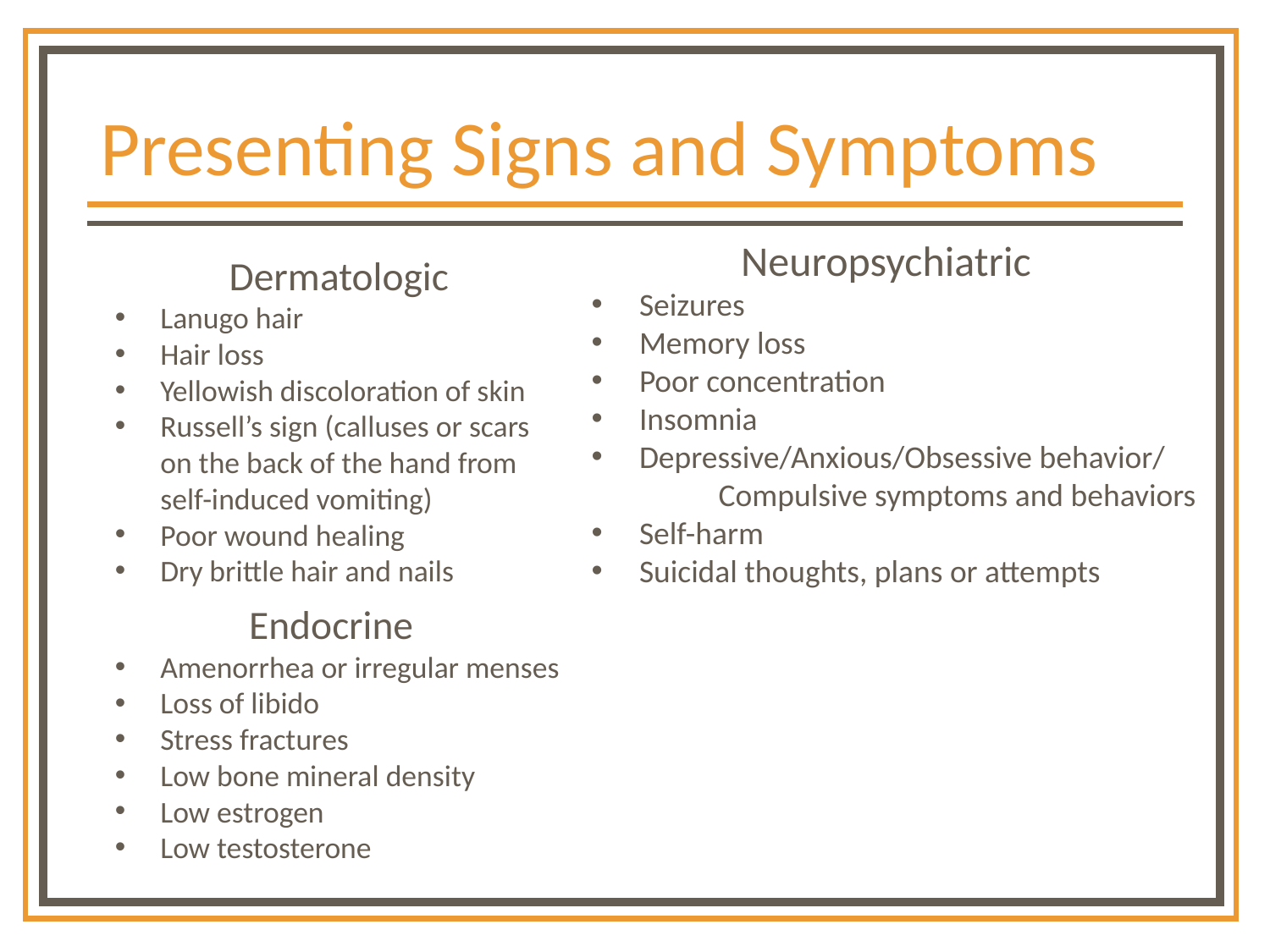

# Presenting Signs and Symptoms
Neuropsychiatric
Seizures
Memory loss
Poor concentration
Insomnia
Depressive/Anxious/Obsessive behavior/
	Compulsive symptoms and behaviors
Self-harm
Suicidal thoughts, plans or attempts
Dermatologic
Lanugo hair
Hair loss
Yellowish discoloration of skin
Russell’s sign (calluses or scars on the back of the hand from self-induced vomiting)
Poor wound healing
Dry brittle hair and nails
Endocrine
Amenorrhea or irregular menses
Loss of libido
Stress fractures
Low bone mineral density
Low estrogen
Low testosterone